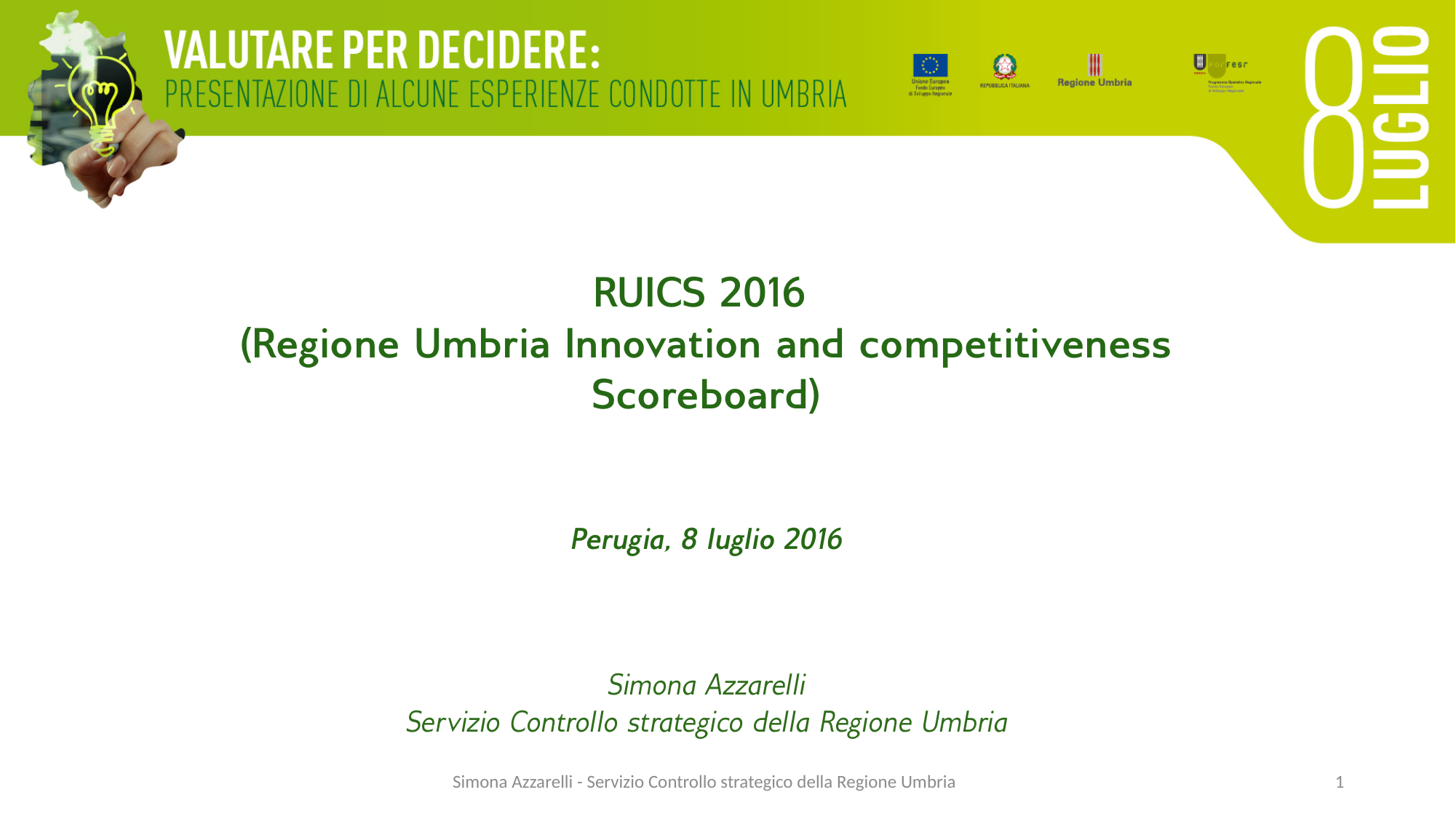

# RUICS 2016 (Regione Umbria Innovation and competitiveness Scoreboard) Perugia, 8 luglio 2016 Simona Azzarelli Servizio Controllo strategico della Regione Umbria
Simona Azzarelli - Servizio Controllo strategico della Regione Umbria
1